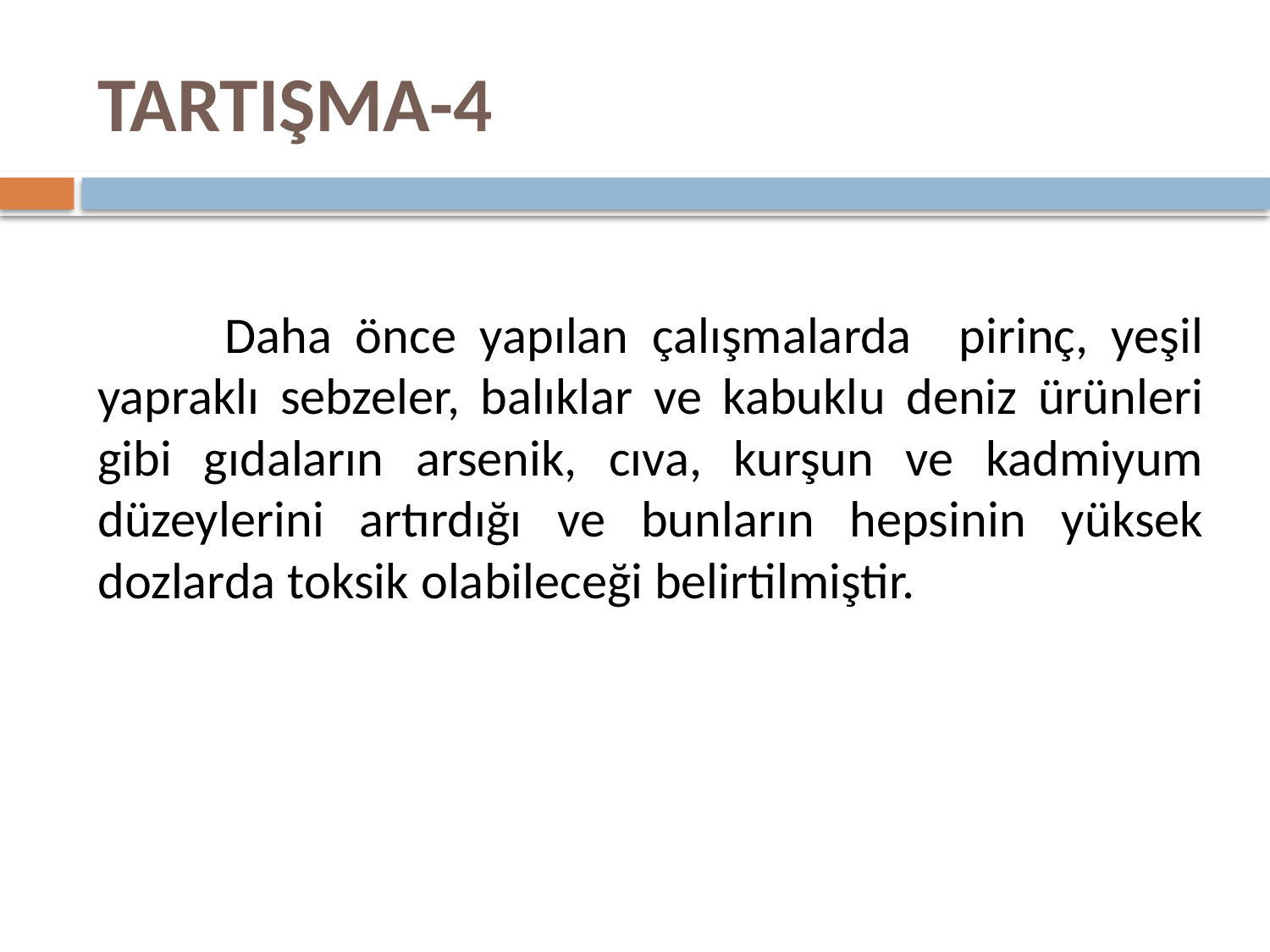

# TARTIŞMA-4

	Daha önce yapılan çalışmalarda  pirinç, yeşil yapraklı sebzeler, balıklar ve kabuklu deniz ürünleri gibi gıdaların arsenik, cıva, kurşun ve kadmiyum düzeylerini artırdığı ve bunların hepsinin yüksek dozlarda toksik olabileceği belirtilmiştir.